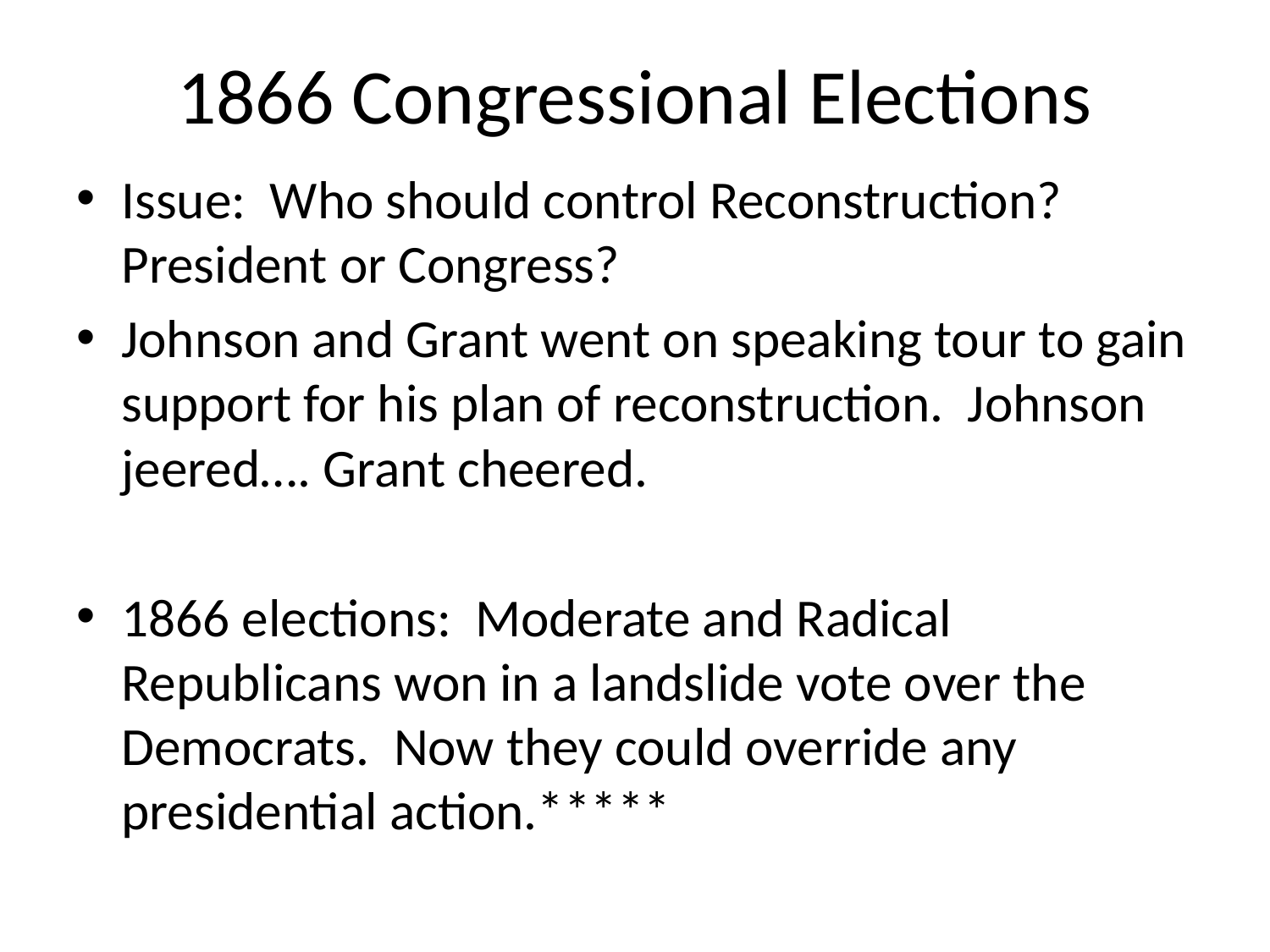

# 1866 Congressional Elections
Issue:  Who should control Reconstruction? President or Congress?
Johnson and Grant went on speaking tour to gain support for his plan of reconstruction.  Johnson jeered…. Grant cheered.

1866 elections:  Moderate and Radical Republicans won in a landslide vote over the Democrats.  Now they could override any presidential action.*****